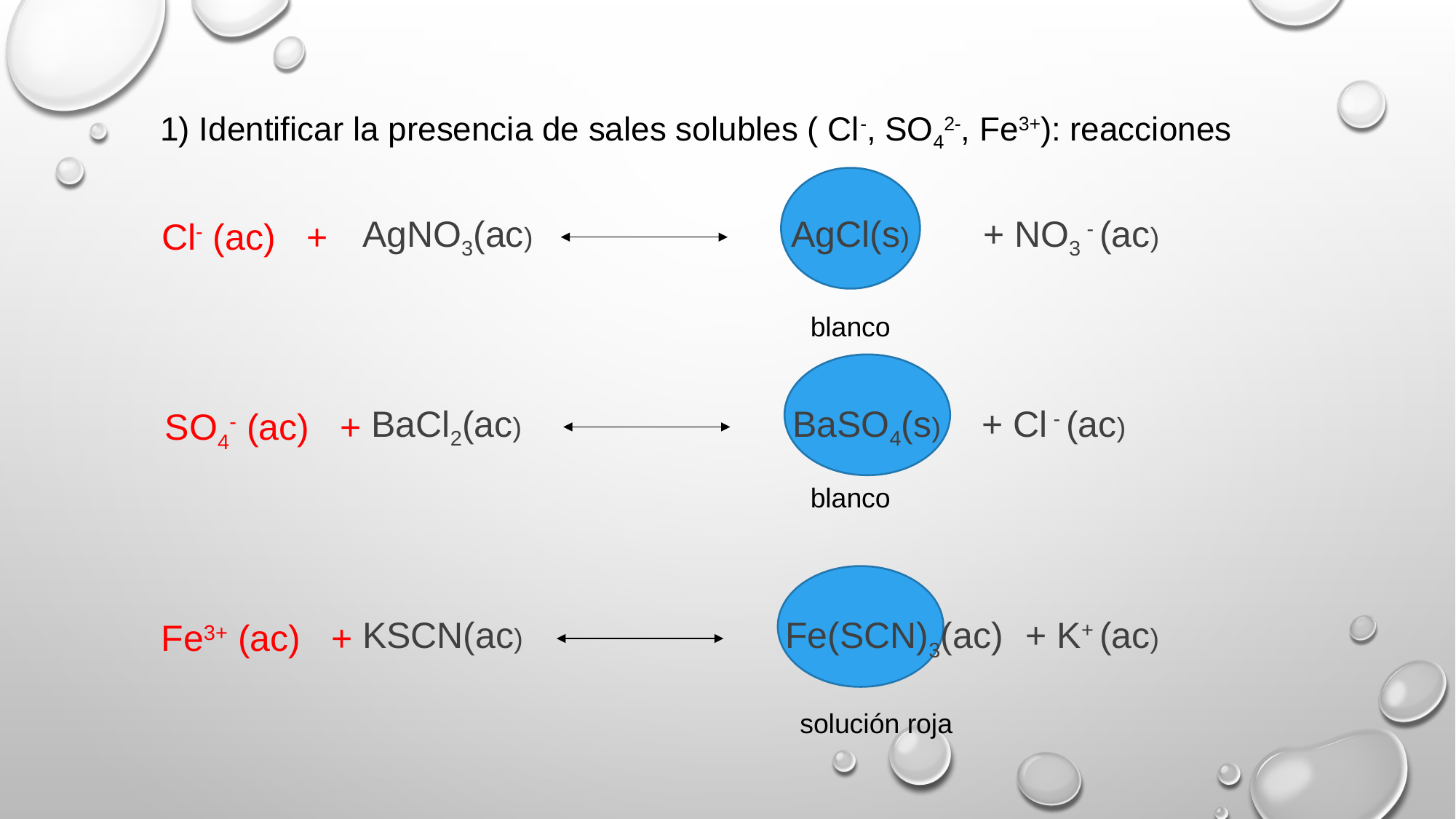

1) Identificar la presencia de sales solubles ( Cl-, SO42-, Fe3+): reacciones

+ NO3 - (ac)
AgCl(s)
Cl- (ac)   +
AgNO3(ac)
blanco

+ Cl - (ac)
BaSO4(s)
SO4- (ac)   +
 BaCl2(ac)
blanco

+ K+ (ac)
Fe(SCN)3(ac)
Fe3+ (ac)   +
 KSCN(ac)
solución roja